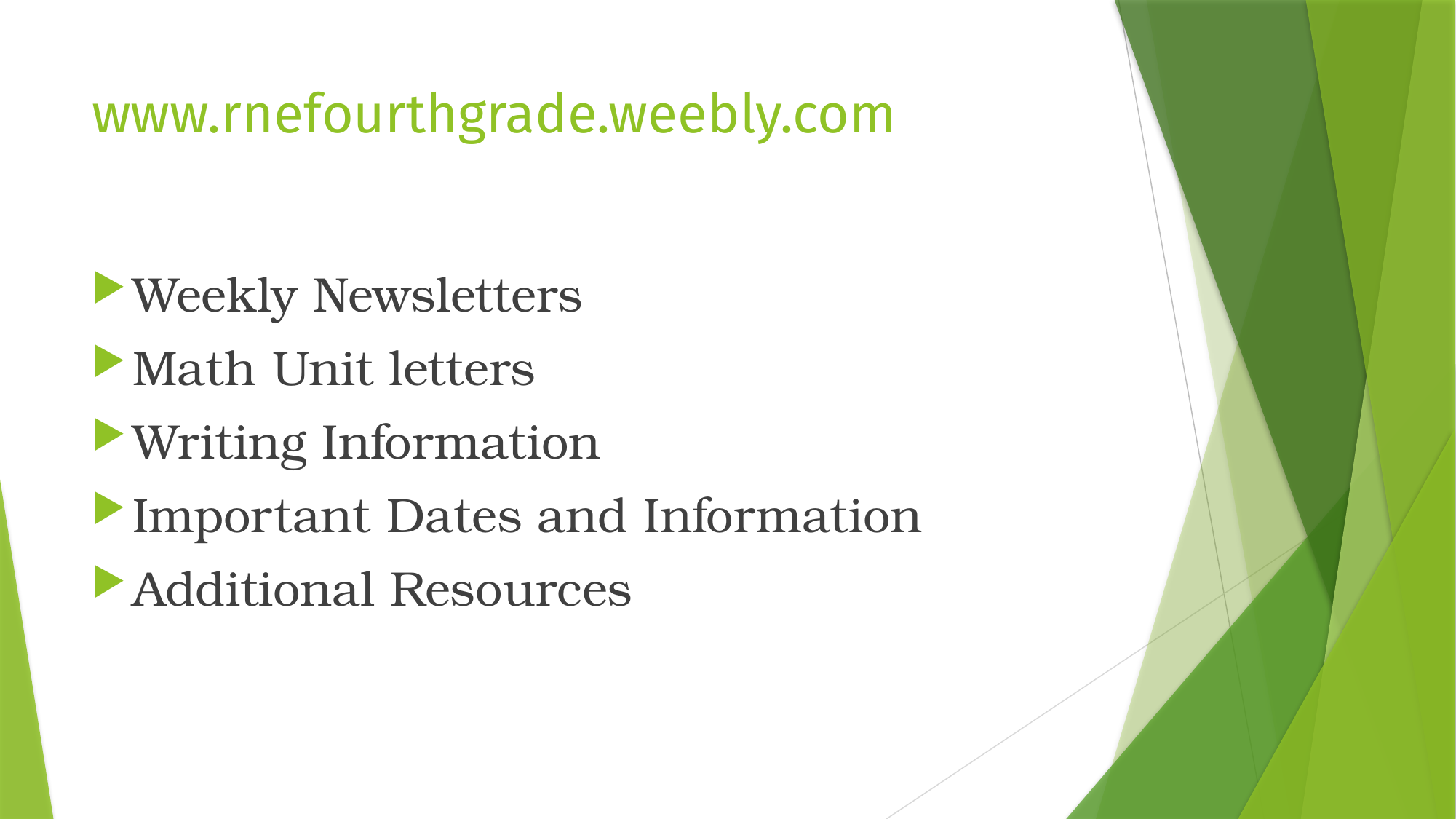

# www.rnefourthgrade.weebly.com
Weekly Newsletters
Math Unit letters
Writing Information
Important Dates and Information
Additional Resources